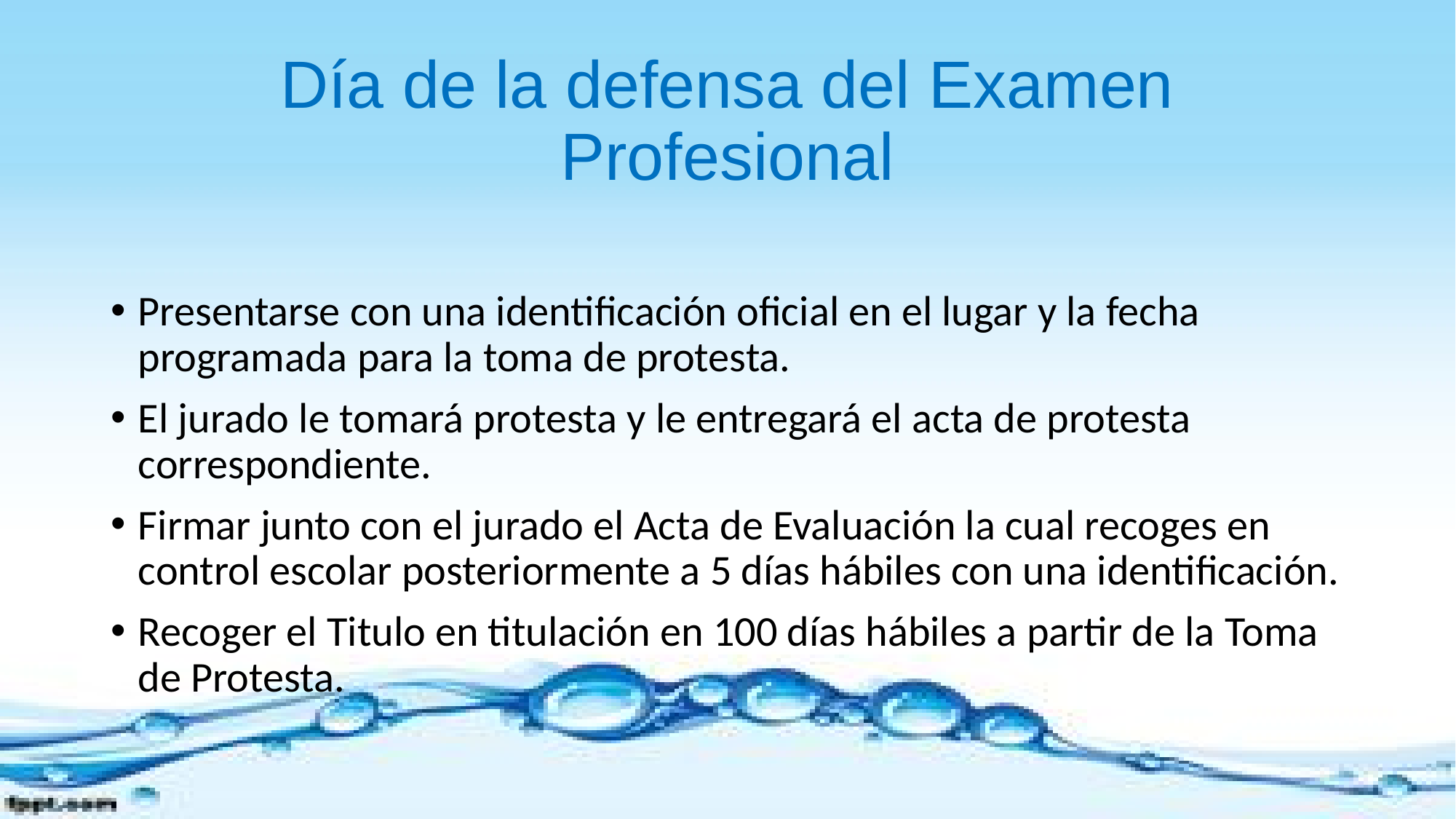

# Día de la defensa del Examen Profesional

Presentarse con una identificación oficial en el lugar y la fecha programada para la toma de protesta.
El jurado le tomará protesta y le entregará el acta de protesta correspondiente.
Firmar junto con el jurado el Acta de Evaluación la cual recoges en control escolar posteriormente a 5 días hábiles con una identificación.
Recoger el Titulo en titulación en 100 días hábiles a partir de la Toma de Protesta.